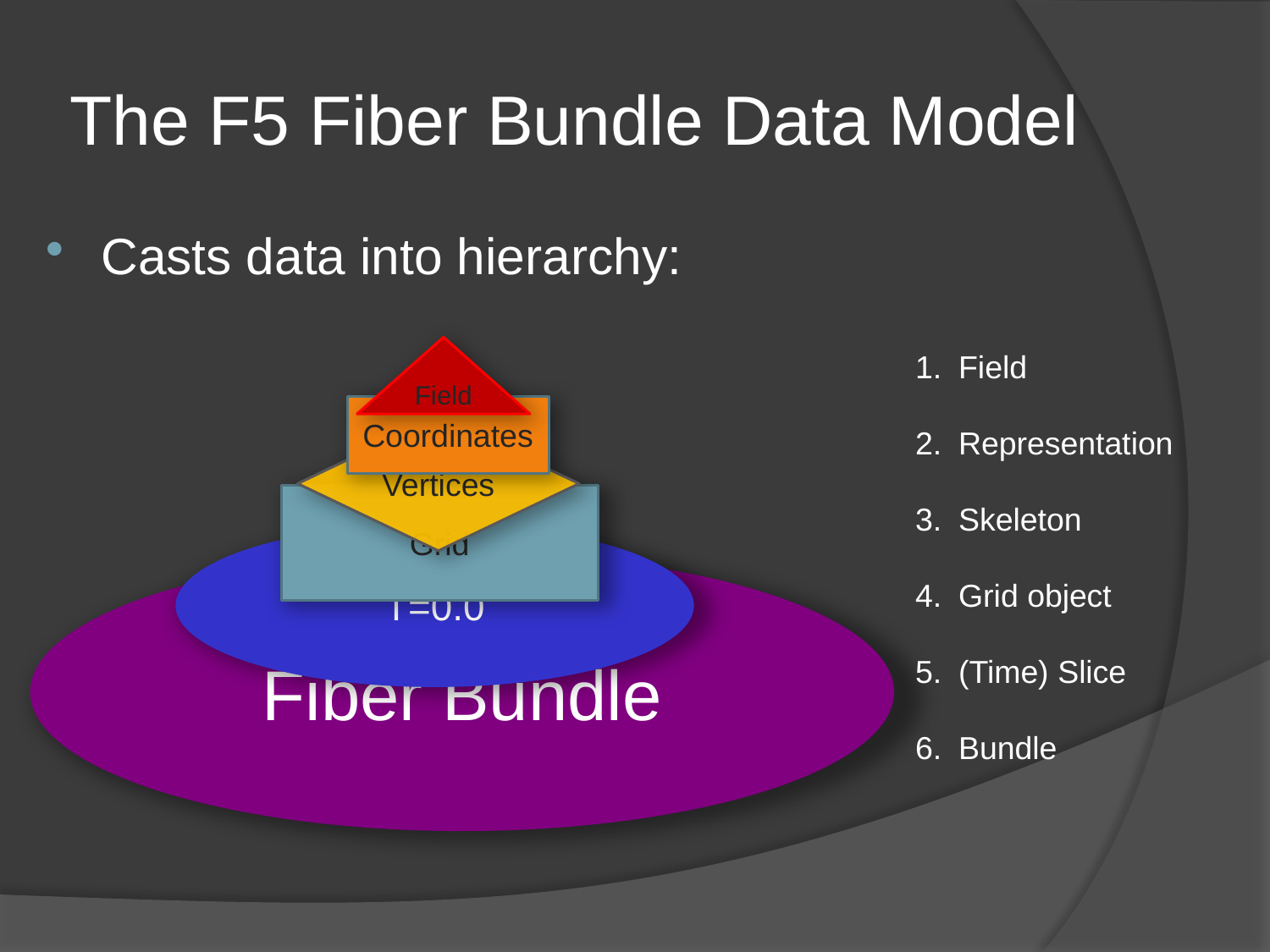

# The F5 Fiber Bundle Data Model
Casts data into hierarchy:
Field
Representation
Skeleton
Grid object
(Time) Slice
Bundle
Field
Coordinates
Vertices
Grid
T=0.0
Fiber Bundle